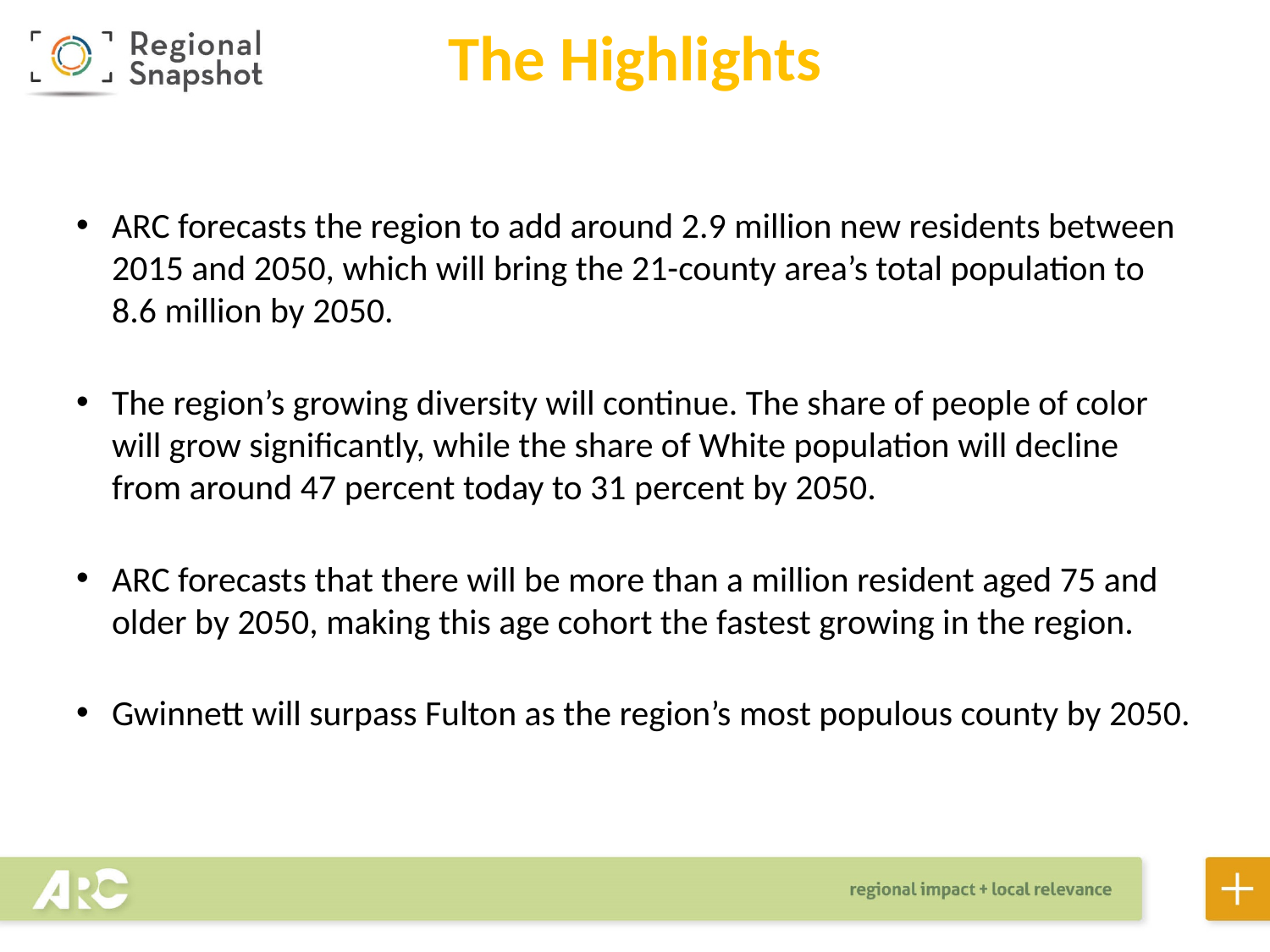

# The Highlights
ARC forecasts the region to add around 2.9 million new residents between 2015 and 2050, which will bring the 21-county area’s total population to 8.6 million by 2050.
The region’s growing diversity will continue. The share of people of color will grow significantly, while the share of White population will decline from around 47 percent today to 31 percent by 2050.
ARC forecasts that there will be more than a million resident aged 75 and older by 2050, making this age cohort the fastest growing in the region.
Gwinnett will surpass Fulton as the region’s most populous county by 2050.